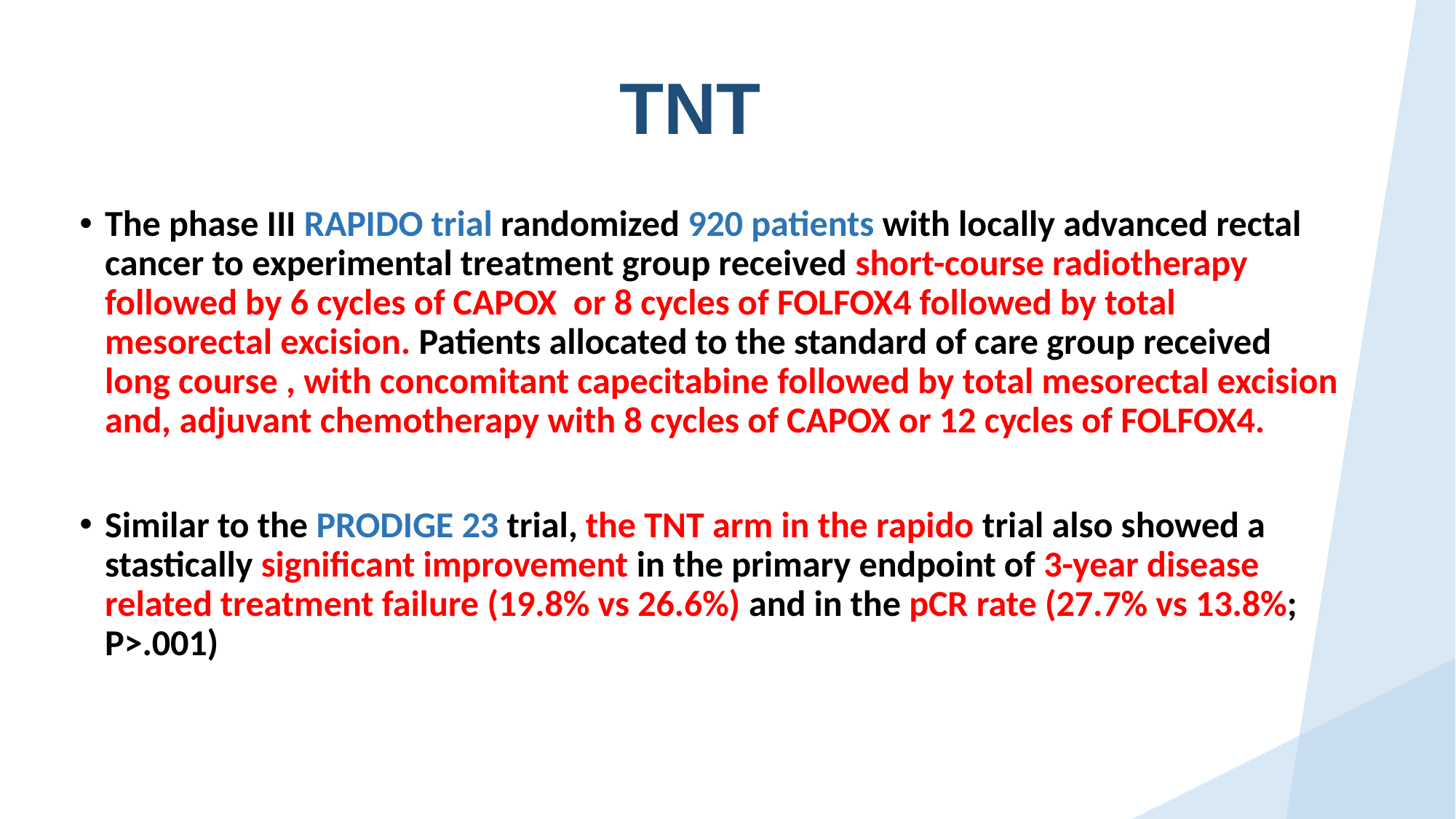

TNT
The phase III RAPIDO trial randomized 920 patients with locally advanced rectal cancer to experimental treatment group received short-course radiotherapy followed by 6 cycles of CAPOX  or 8 cycles of FOLFOX4 followed by total mesorectal excision. Patients allocated to the standard of care group received long course , with concomitant capecitabine followed by total mesorectal excision and, adjuvant chemotherapy with 8 cycles of CAPOX or 12 cycles of FOLFOX4.

Similar to the PRODIGE 23 trial, the TNT arm in the rapido trial also showed a stastically significant improvement in the primary endpoint of 3-year disease related treatment failure (19.8% vs 26.6%) and in the pCR rate (27.7% vs 13.8%; P>.001)